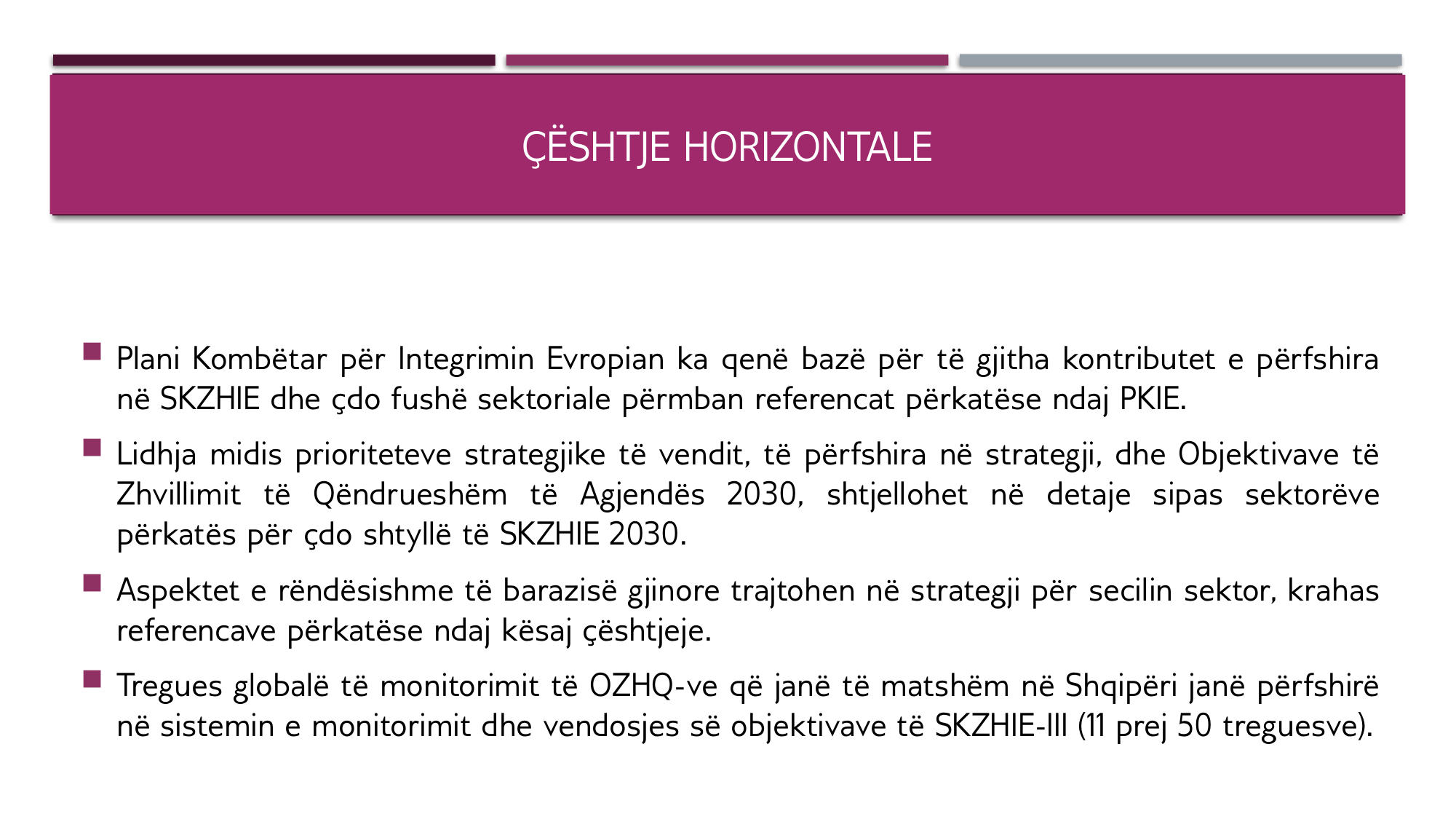

# Çështje horizontale
Plani Kombëtar për Integrimin Evropian ka qenë bazë për të gjitha kontributet e përfshira në SKZHIE dhe çdo fushë sektoriale përmban referencat përkatëse ndaj PKIE.
Lidhja midis prioriteteve strategjike të vendit, të përfshira në strategji, dhe Objektivave të Zhvillimit të Qëndrueshëm të Agjendës 2030, shtjellohet në detaje sipas sektorëve përkatës për çdo shtyllë të SKZHIE 2030.
Aspektet e rëndësishme të barazisë gjinore trajtohen në strategji për secilin sektor, krahas referencave përkatëse ndaj kësaj çështjeje.
Tregues globalë të monitorimit të OZHQ-ve që janë të matshëm në Shqipëri janë përfshirë në sistemin e monitorimit dhe vendosjes së objektivave të SKZHIE-III (11 prej 50 treguesve).